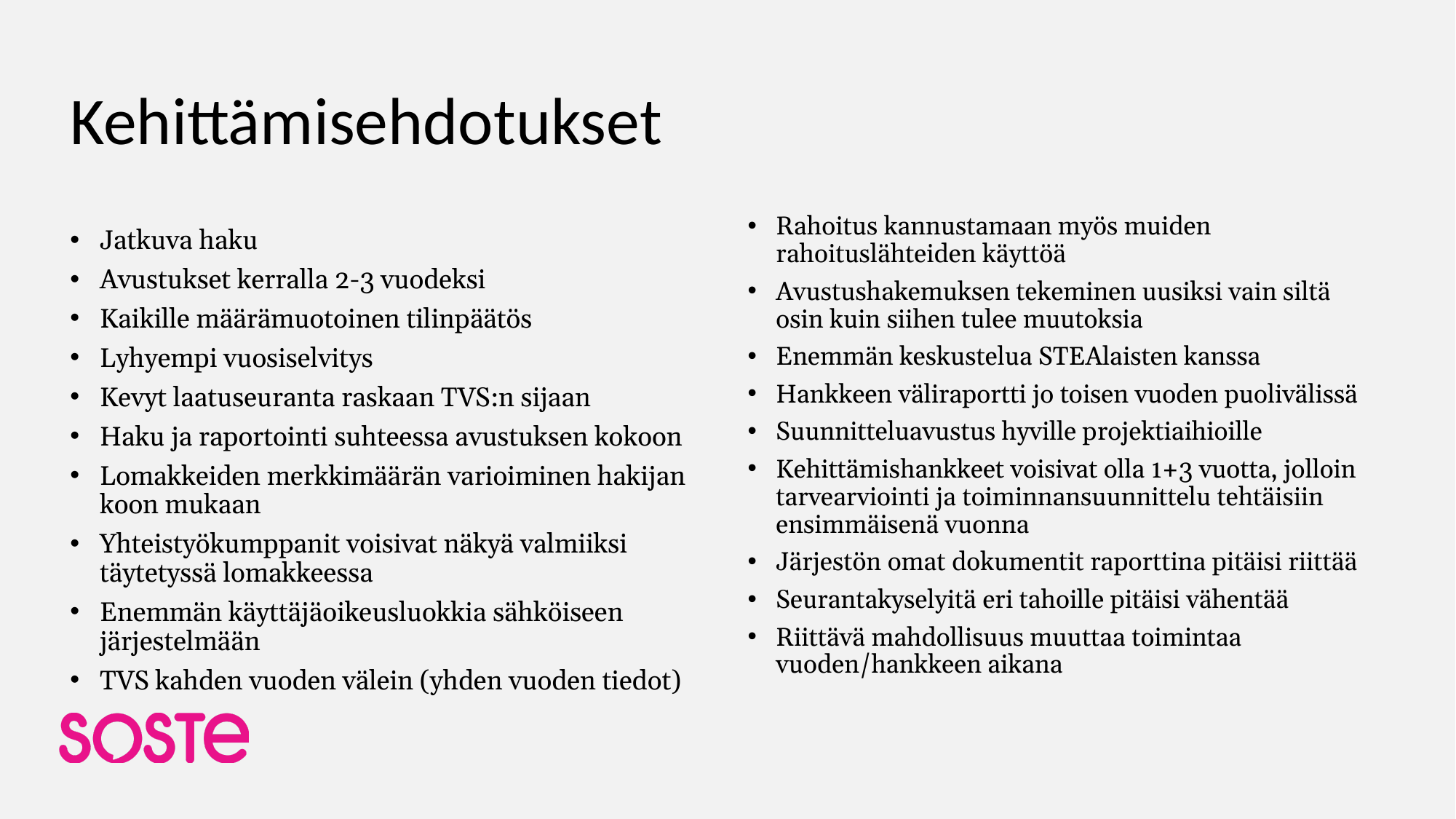

# Kehittämisehdotukset
Rahoitus kannustamaan myös muiden rahoituslähteiden käyttöä
Avustushakemuksen tekeminen uusiksi vain siltä osin kuin siihen tulee muutoksia
Enemmän keskustelua STEAlaisten kanssa
Hankkeen väliraportti jo toisen vuoden puolivälissä
Suunnitteluavustus hyville projektiaihioille
Kehittämishankkeet voisivat olla 1+3 vuotta, jolloin tarvearviointi ja toiminnansuunnittelu tehtäisiin ensimmäisenä vuonna
Järjestön omat dokumentit raporttina pitäisi riittää
Seurantakyselyitä eri tahoille pitäisi vähentää
Riittävä mahdollisuus muuttaa toimintaa vuoden/hankkeen aikana

Jatkuva haku
Avustukset kerralla 2-3 vuodeksi
Kaikille määrämuotoinen tilinpäätös
Lyhyempi vuosiselvitys
Kevyt laatuseuranta raskaan TVS:n sijaan
Haku ja raportointi suhteessa avustuksen kokoon
Lomakkeiden merkkimäärän varioiminen hakijan koon mukaan
Yhteistyökumppanit voisivat näkyä valmiiksi täytetyssä lomakkeessa
Enemmän käyttäjäoikeusluokkia sähköiseen järjestelmään
TVS kahden vuoden välein (yhden vuoden tiedot)